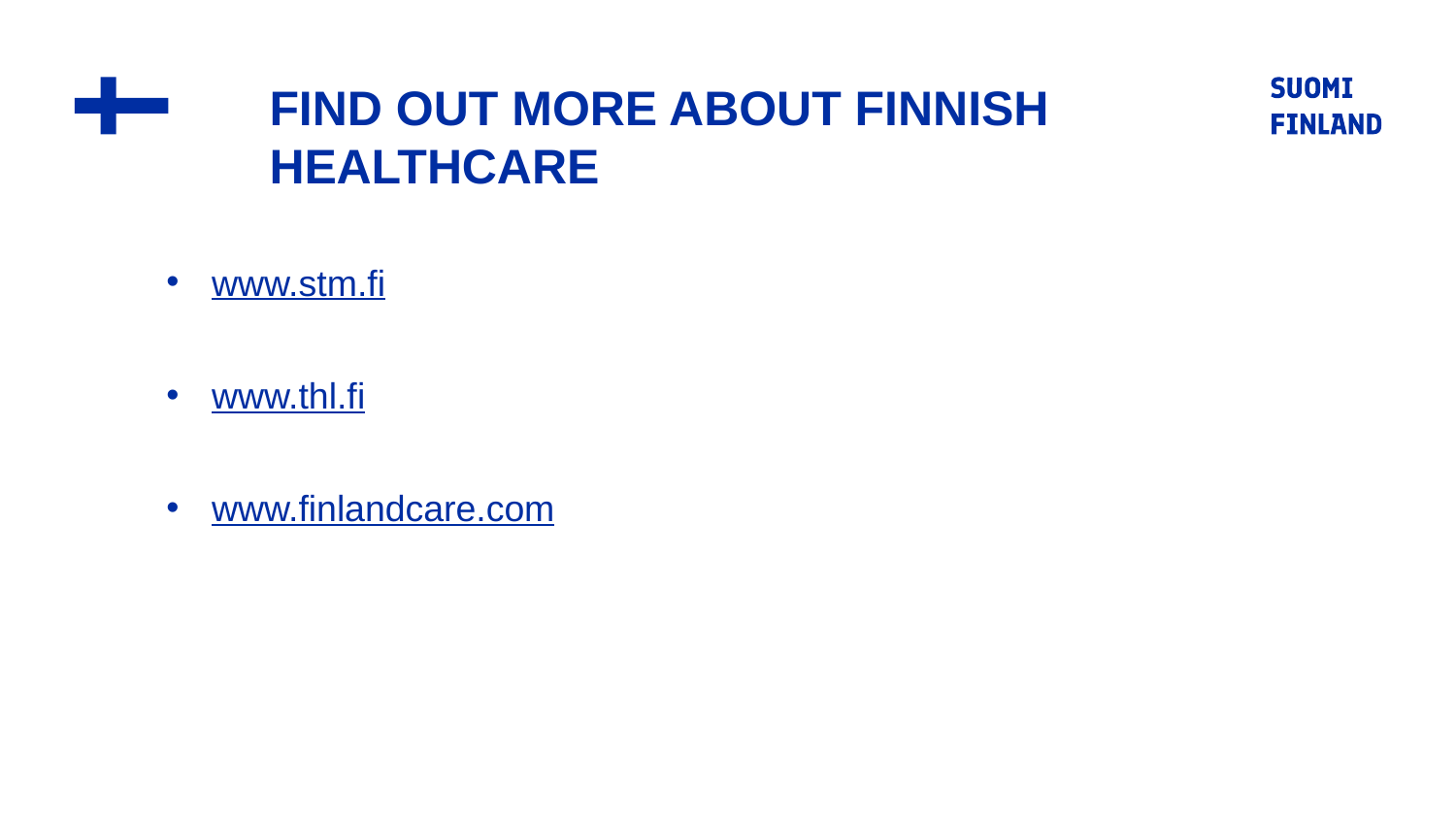

# FIND OUT MORE ABOUT FINNISH HEALTHCARE

www.stm.fi

www.thl.fi

www.finlandcare.com